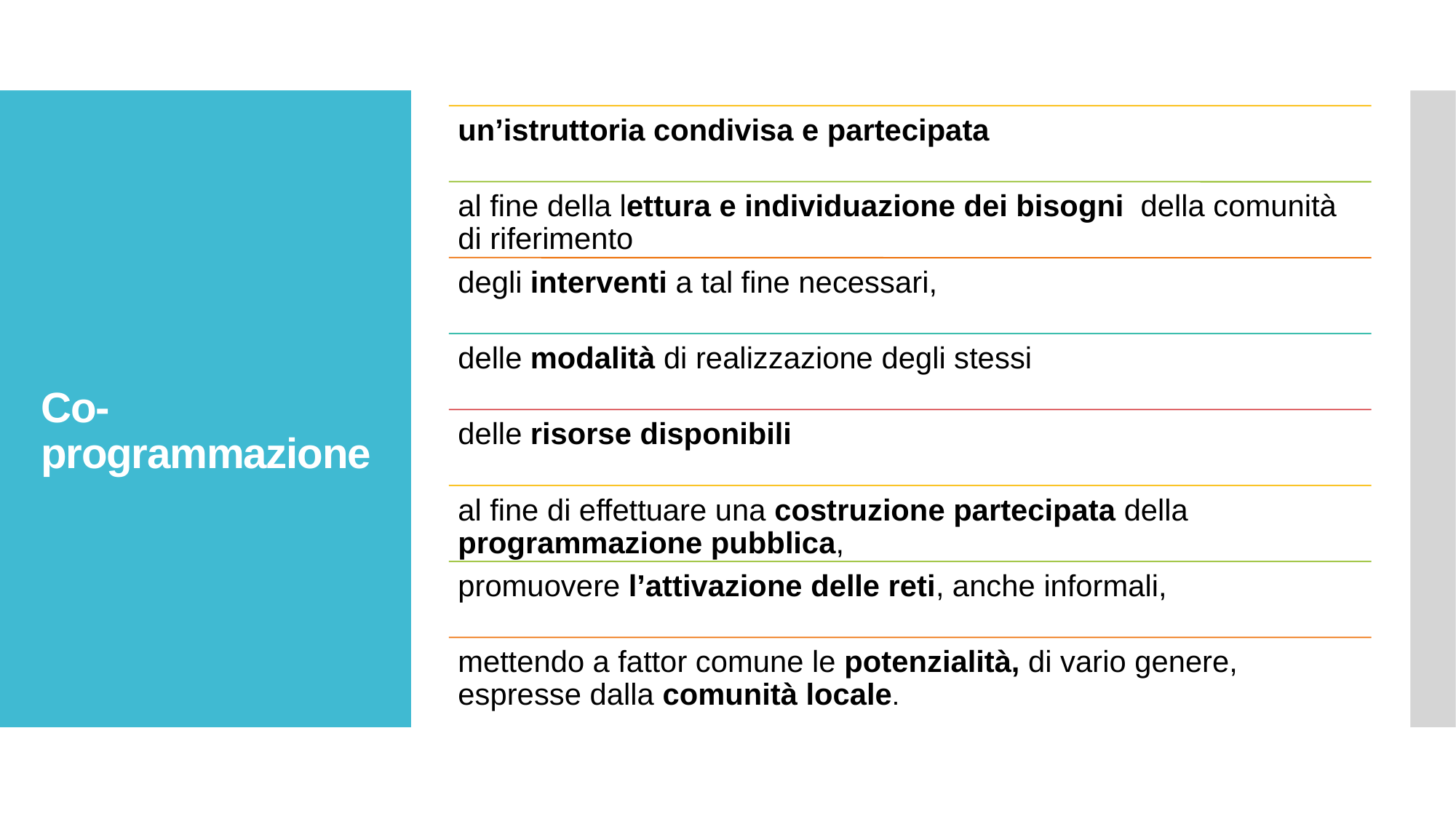

un’istruttoria condivisa e partecipata
al fine della lettura e individuazione dei bisogni  della comunità di riferimento
degli interventi a tal fine necessari,
delle modalità di realizzazione degli stessi
delle risorse disponibili
al fine di effettuare una costruzione partecipata della programmazione pubblica,
promuovere l’attivazione delle reti, anche informali,
mettendo a fattor comune le potenzialità, di vario genere, espresse dalla comunità locale.
# Co-programmazione